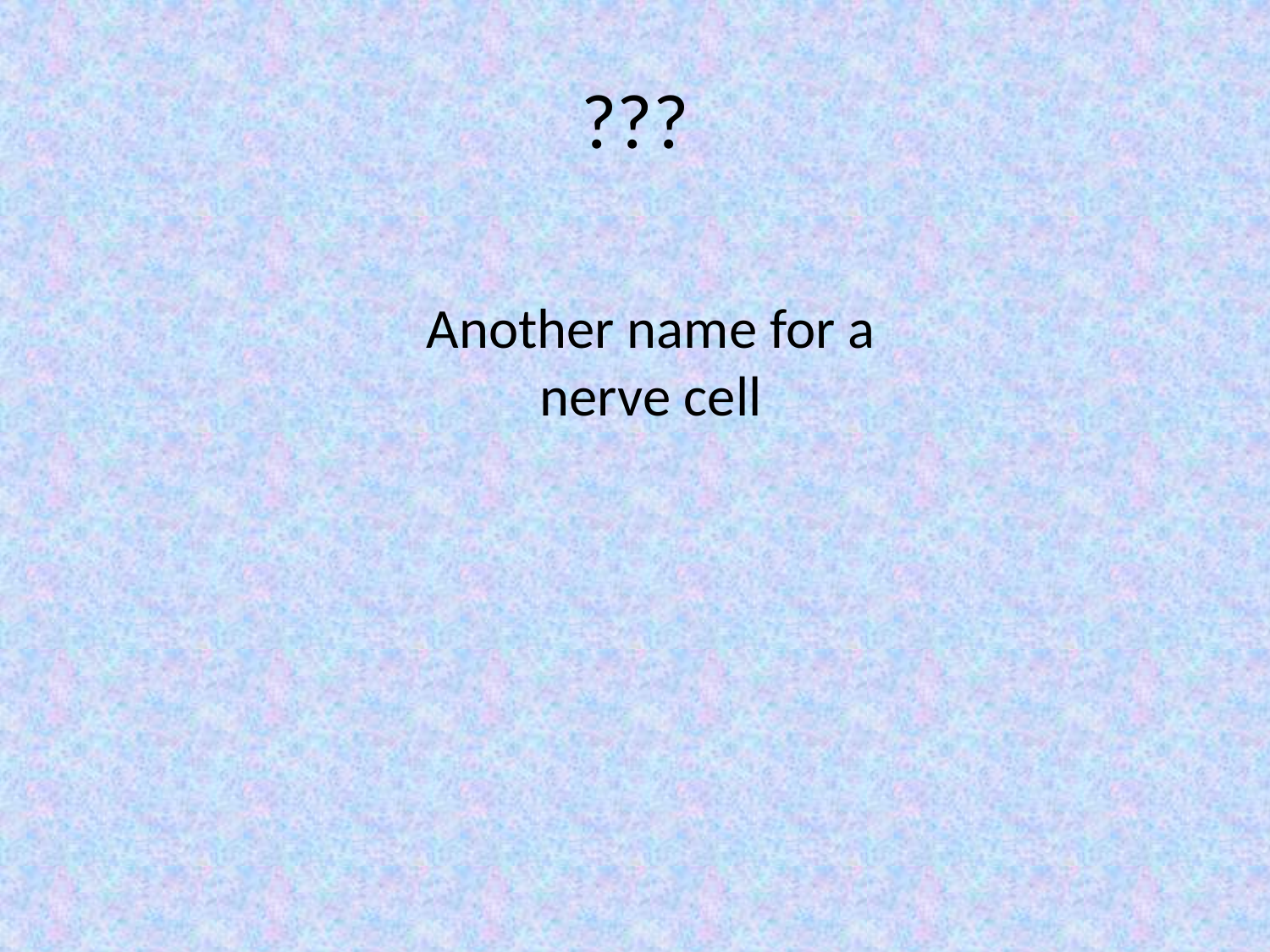

# ???
Another name for a nerve cell